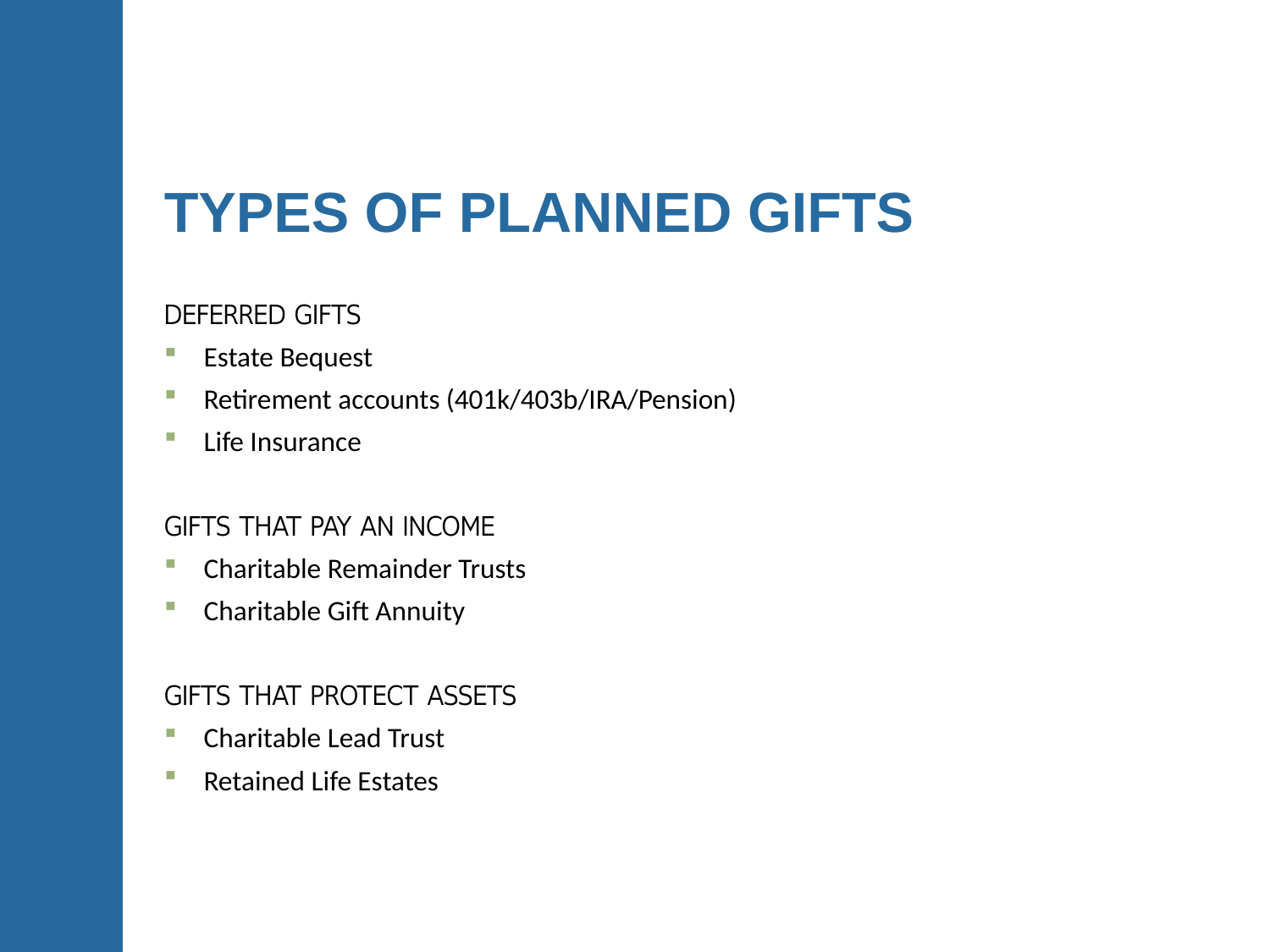

Types of planned gifts
DEFERRED GIFTS
Estate Bequest
Retirement accounts (401k/403b/IRA/Pension)
Life Insurance

GIFTS THAT PAY AN INCOME
Charitable Remainder Trusts
Charitable Gift Annuity

GIFTS THAT PROTECT ASSETS
Charitable Lead Trust
Retained Life Estates